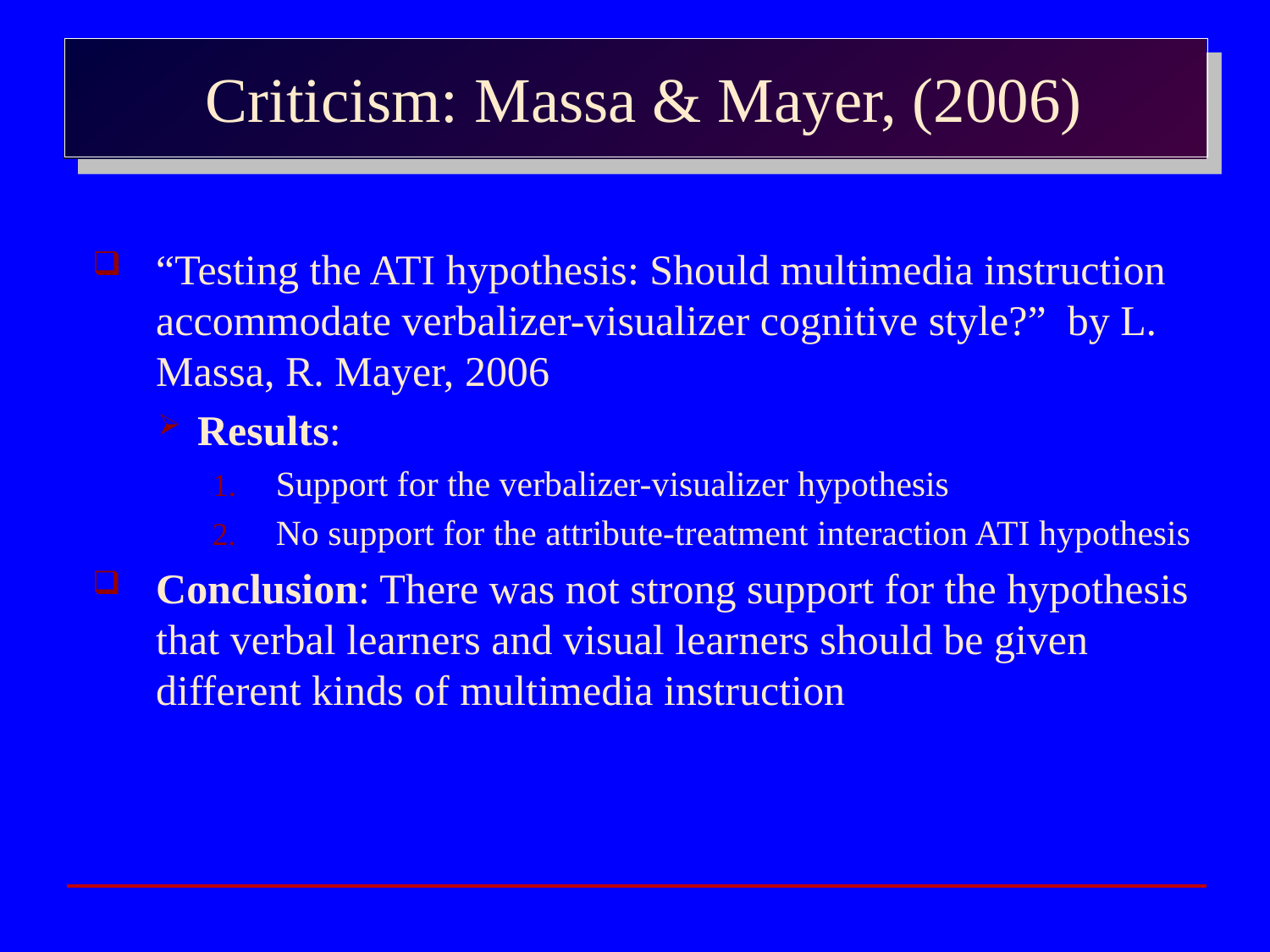

Criticism: Massa & Mayer, (2006)
“Testing the ATI hypothesis: Should multimedia instruction accommodate verbalizer-visualizer cognitive style?”  by L. Massa, R. Mayer, 2006
Results:
Support for the verbalizer-visualizer hypothesis
No support for the attribute-treatment interaction ATI hypothesis
Conclusion: There was not strong support for the hypothesis that verbal learners and visual learners should be given different kinds of multimedia instruction